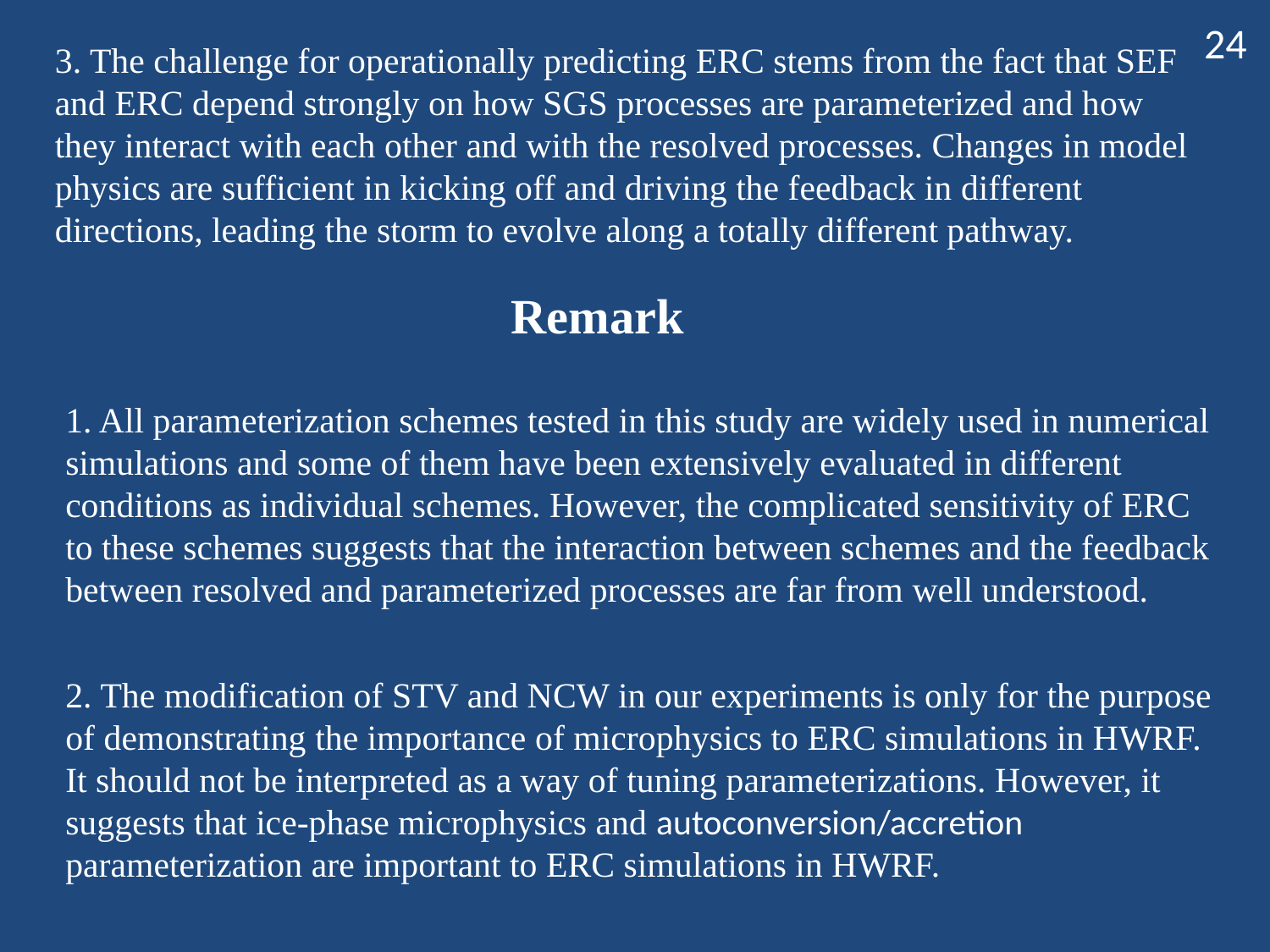

24
3. The challenge for operationally predicting ERC stems from the fact that SEF and ERC depend strongly on how SGS processes are parameterized and how they interact with each other and with the resolved processes. Changes in model physics are sufficient in kicking off and driving the feedback in different directions, leading the storm to evolve along a totally different pathway.
Remark
1. All parameterization schemes tested in this study are widely used in numerical simulations and some of them have been extensively evaluated in different conditions as individual schemes. However, the complicated sensitivity of ERC to these schemes suggests that the interaction between schemes and the feedback between resolved and parameterized processes are far from well understood.
2. The modification of STV and NCW in our experiments is only for the purpose of demonstrating the importance of microphysics to ERC simulations in HWRF. It should not be interpreted as a way of tuning parameterizations. However, it suggests that ice-phase microphysics and autoconversion/accretion parameterization are important to ERC simulations in HWRF.